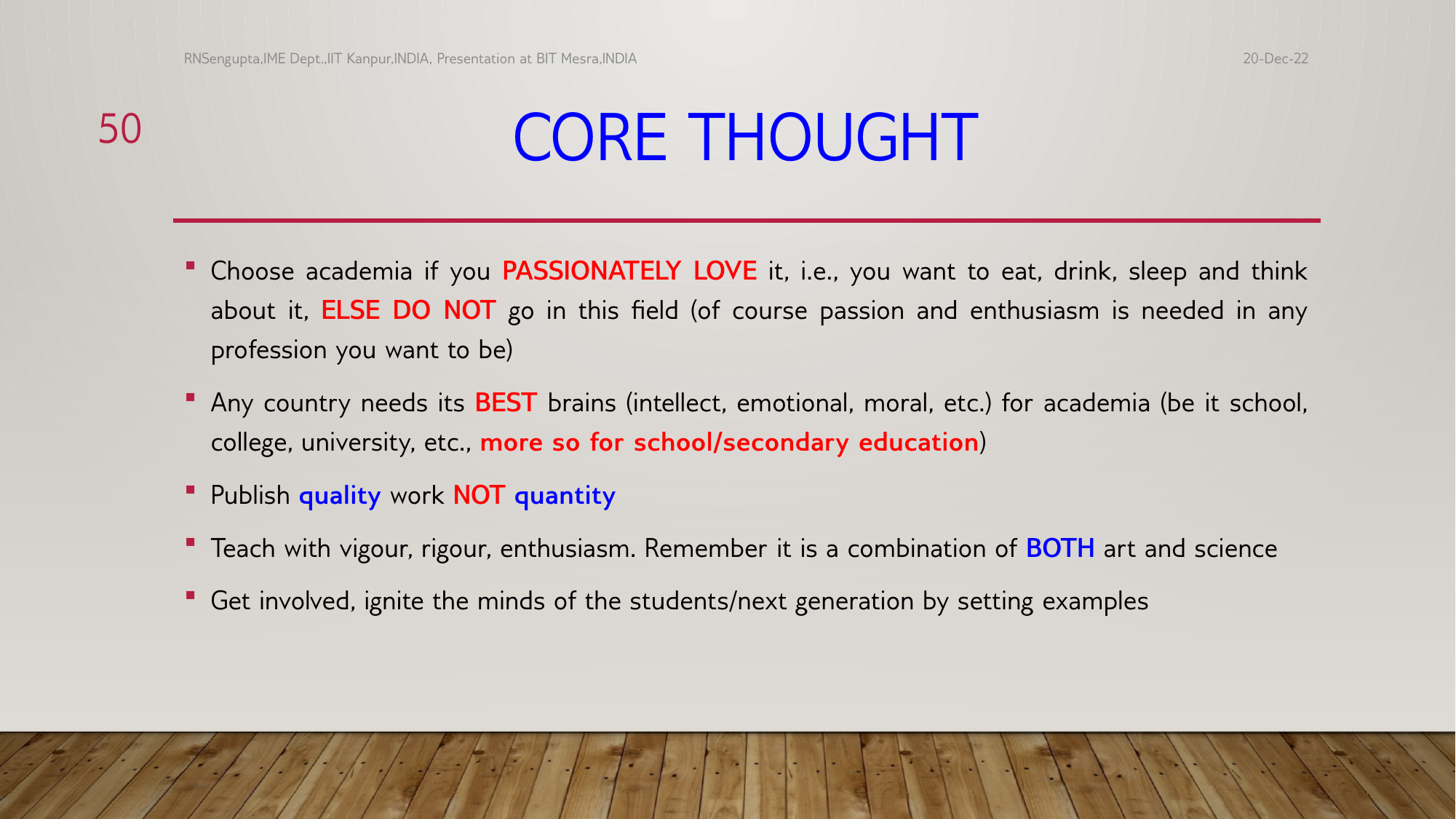

RNSengupta,IME Dept.,IIT Kanpur,INDIA, Presentation at BIT Mesra,INDIA
20-Dec-22
50
# Core thought
Choose academia if you PASSIONATELY LOVE it, i.e., you want to eat, drink, sleep and think about it, ELSE DO NOT go in this field (of course passion and enthusiasm is needed in any profession you want to be)
Any country needs its BEST brains (intellect, emotional, moral, etc.) for academia (be it school, college, university, etc., more so for school/secondary education)
Publish quality work NOT quantity
Teach with vigour, rigour, enthusiasm. Remember it is a combination of BOTH art and science
Get involved, ignite the minds of the students/next generation by setting examples